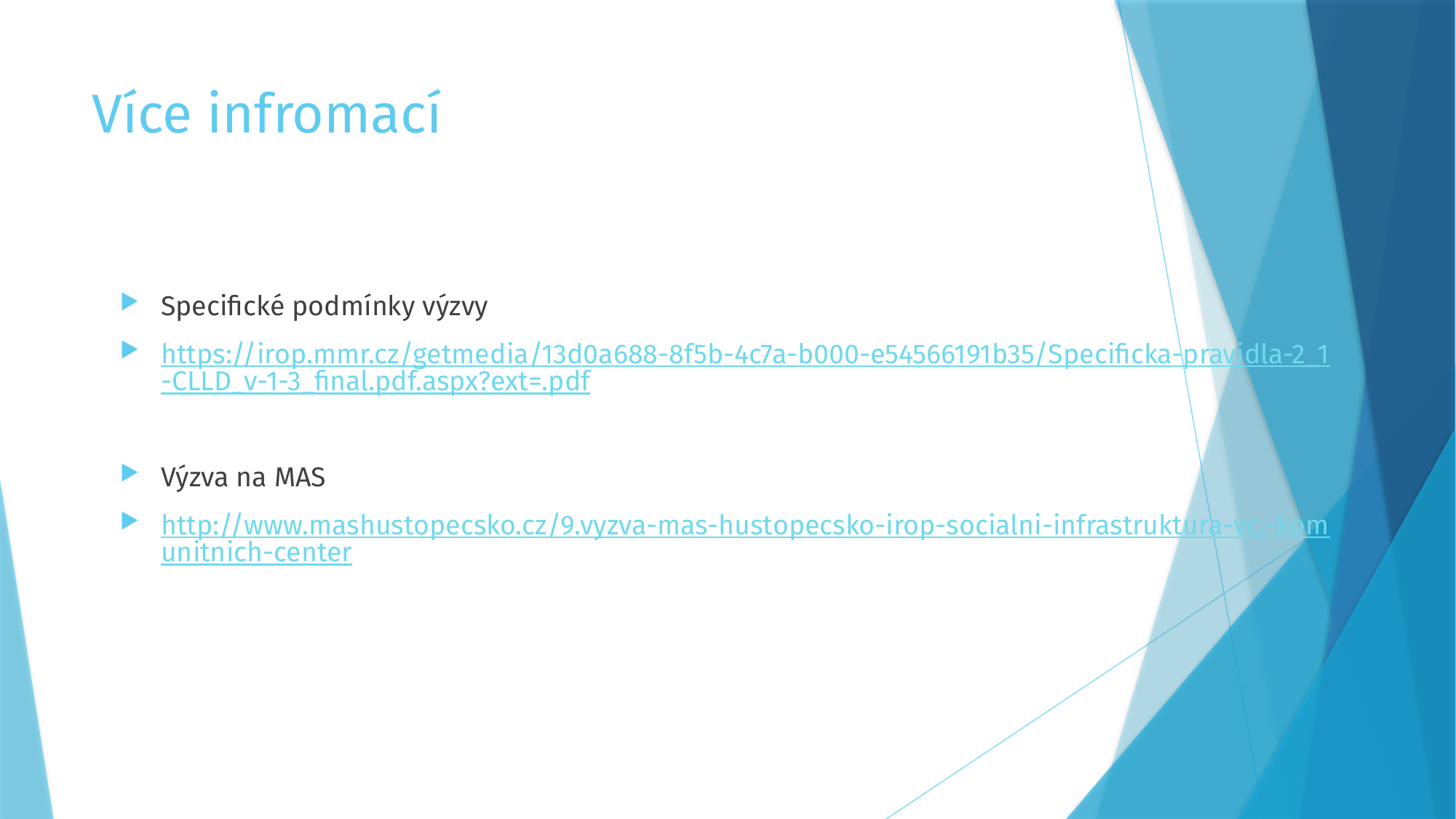

# Více infromací
Specifické podmínky výzvy
https://irop.mmr.cz/getmedia/13d0a688-8f5b-4c7a-b000-e54566191b35/Specificka-pravidla-2_1-CLLD_v-1-3_final.pdf.aspx?ext=.pdf

Výzva na MAS
http://www.mashustopecsko.cz/9.vyzva-mas-hustopecsko-irop-socialni-infrastruktura-vc.-komunitnich-center